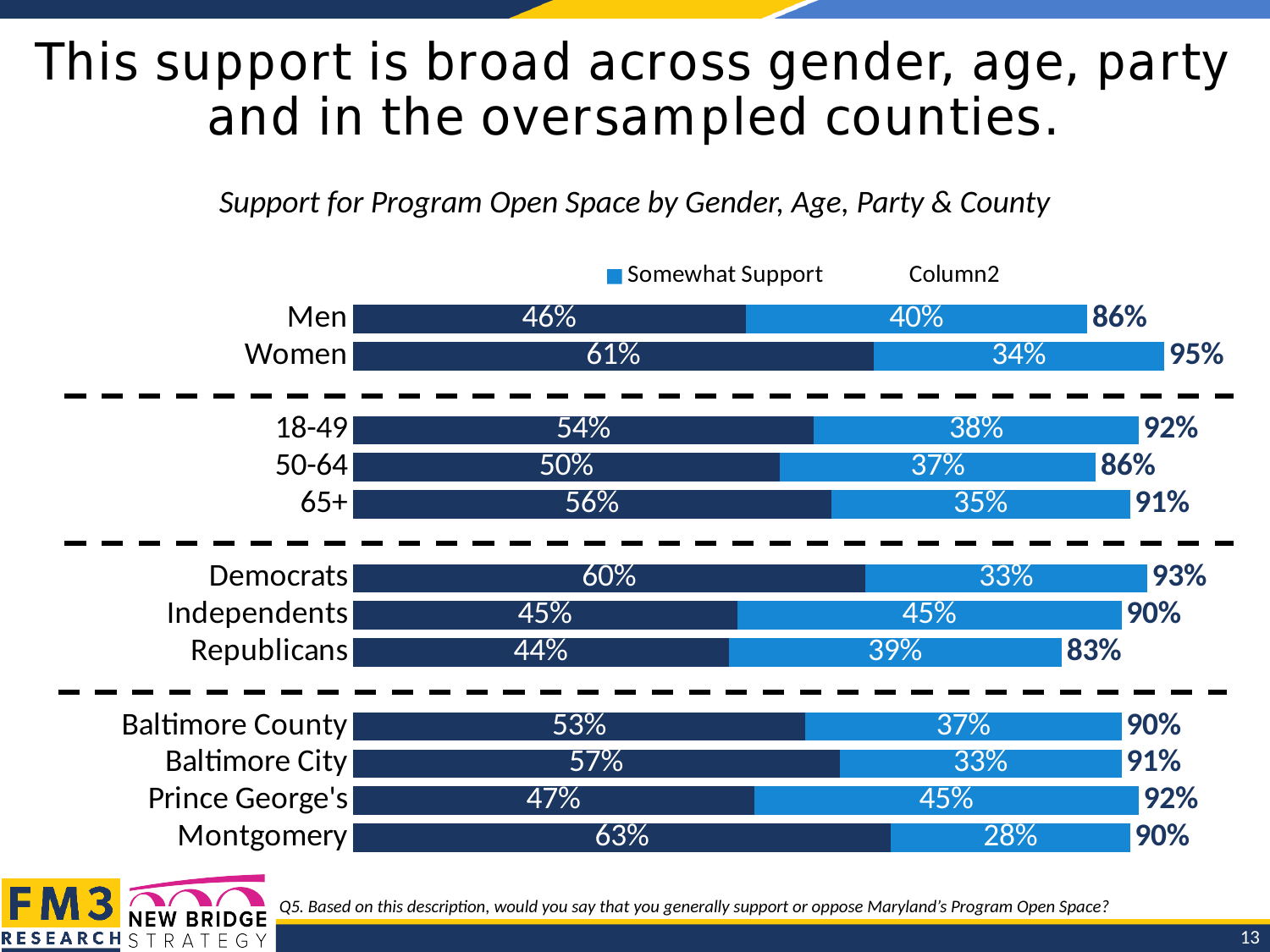

# This support is broad across gender, age, party and in the oversampled counties.
Support for Program Open Space by Gender, Age, Party & County

### Chart

| Category | Strongly Support | Somewhat Support | Column2 |
|---|---|---|---|
| Men | 0.46 | 0.4 | 0.86 |
| Women | 0.61 | 0.34 | 0.95 |
|  | None | None | None |
| 18-49 | 0.54 | 0.38 | 0.92 |
| 50-64 | 0.5 | 0.37 | 0.86 |
| 65+ | 0.56 | 0.35 | 0.91 |
|  | None | None | None |
| Democrats | 0.6 | 0.33 | 0.93 |
| Independents | 0.45 | 0.45 | 0.9 |
| Republicans | 0.44 | 0.39 | 0.83 |
|  | None | None | None |
| Baltimore County | 0.53 | 0.37 | 0.9 |
| Baltimore City | 0.57 | 0.33 | 0.91 |
| Prince George's | 0.47 | 0.45 | 0.92 |
| Montgomery | 0.63 | 0.28 | 0.9 |
Q5. Based on this description, would you say that you generally support or oppose Maryland’s Program Open Space?